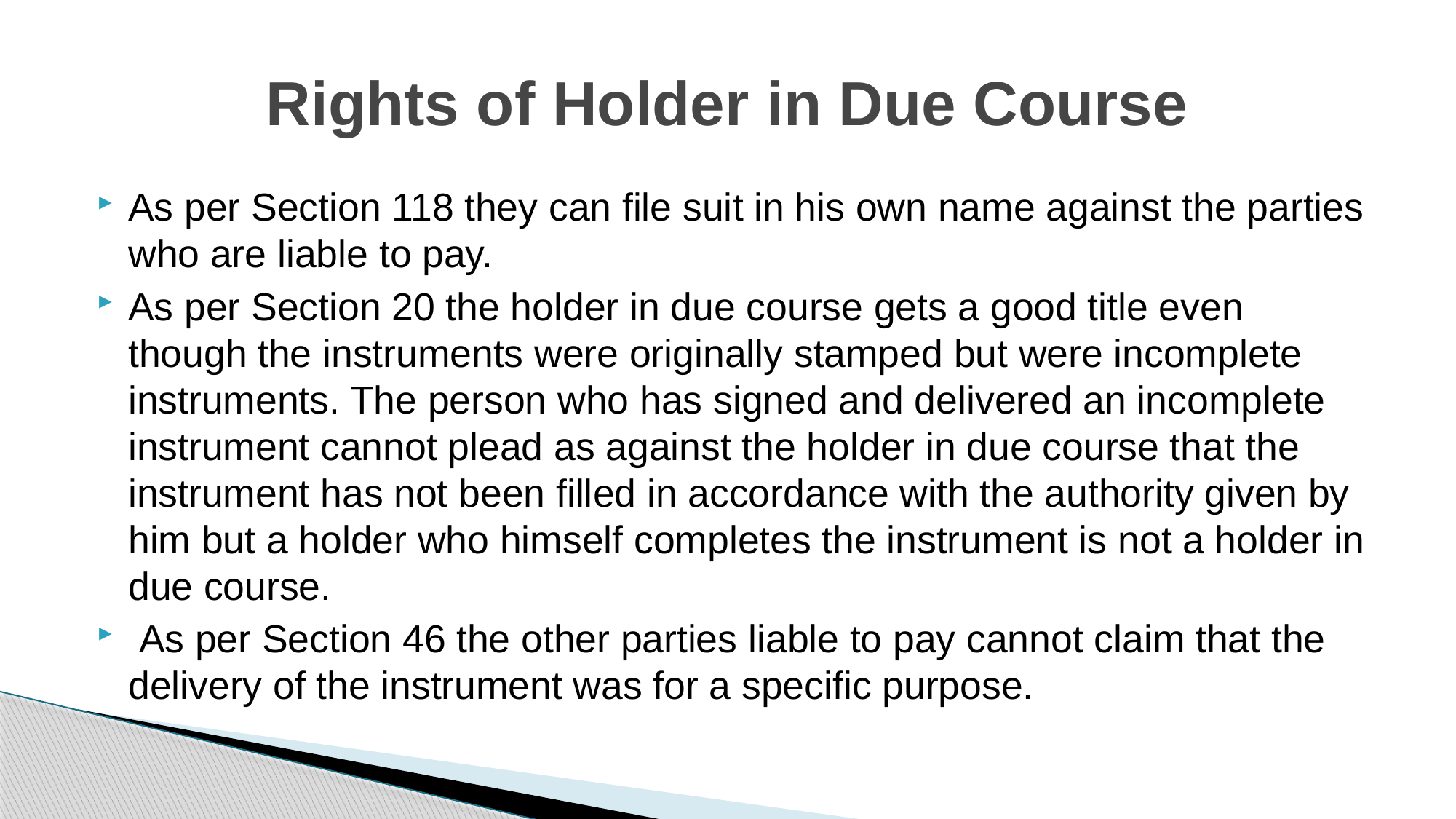

# Rights of Holder in Due Course
As per Section 118 they can file suit in his own name against the parties who are liable to pay.
As per Section 20 the holder in due course gets a good title even though the instruments were originally stamped but were incomplete instruments. The person who has signed and delivered an incomplete instrument cannot plead as against the holder in due course that the instrument has not been filled in accordance with the authority given by him but a holder who himself completes the instrument is not a holder in due course.
 As per Section 46 the other parties liable to pay cannot claim that the delivery of the instrument was for a specific purpose.